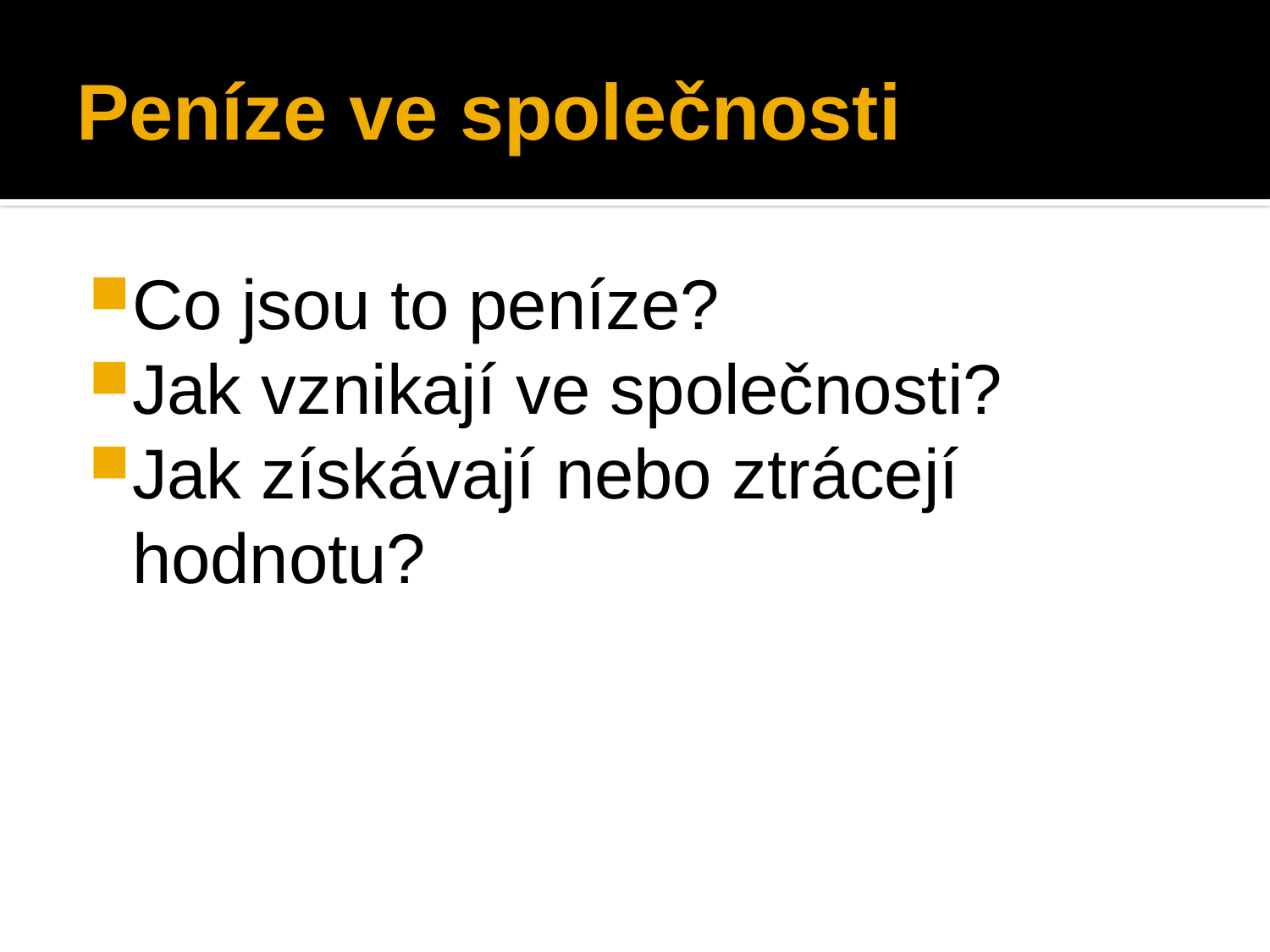

# Peníze ve společnosti
Co jsou to peníze?
Jak vznikají ve společnosti?
Jak získávají nebo ztrácejí hodnotu?